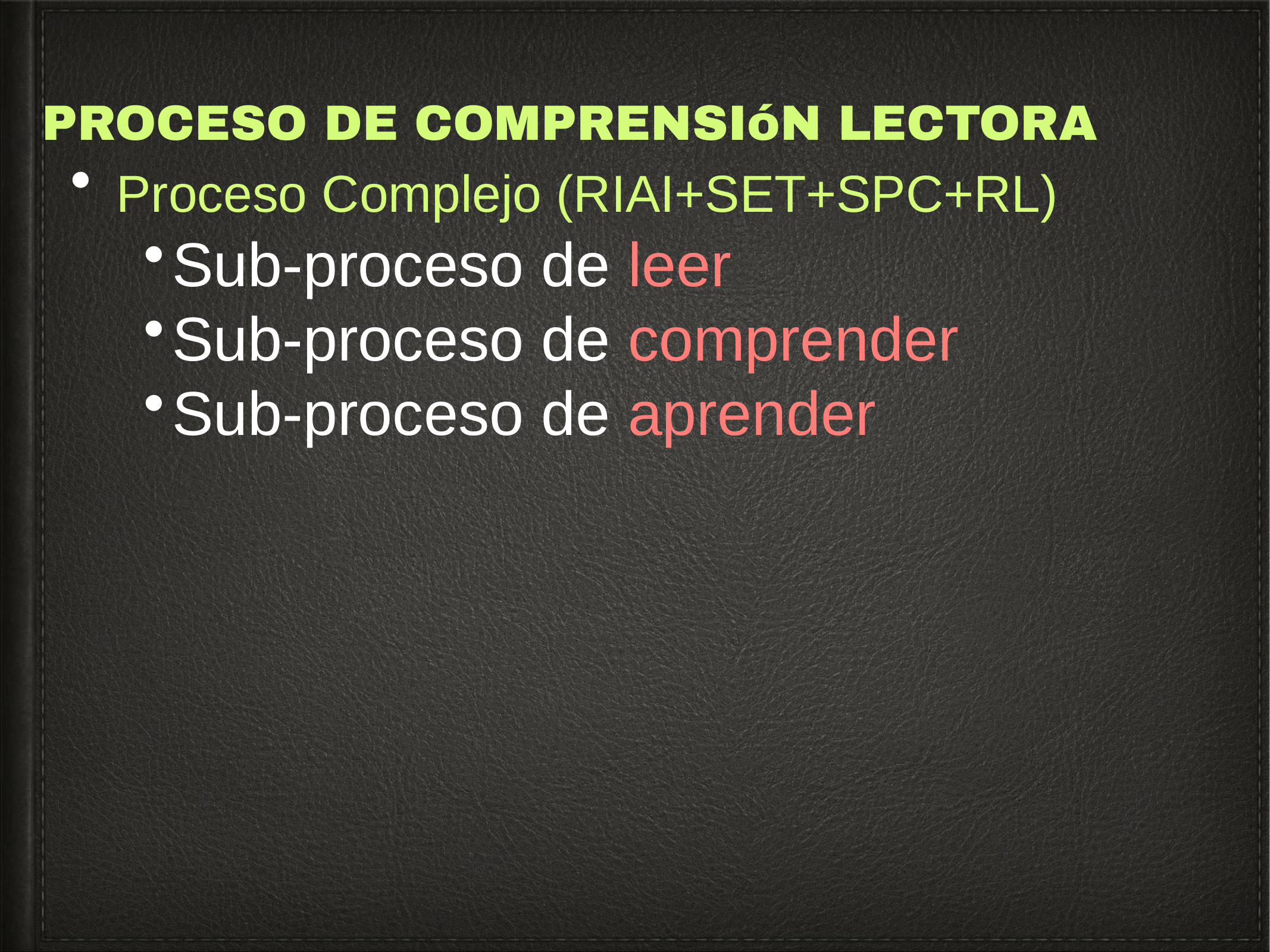

PROCESO DE COMPRENSIóN LECTORA
 Proceso Complejo (RIAI+SET+SPC+RL)
Sub-proceso de leer
Sub-proceso de comprender
Sub-proceso de aprender